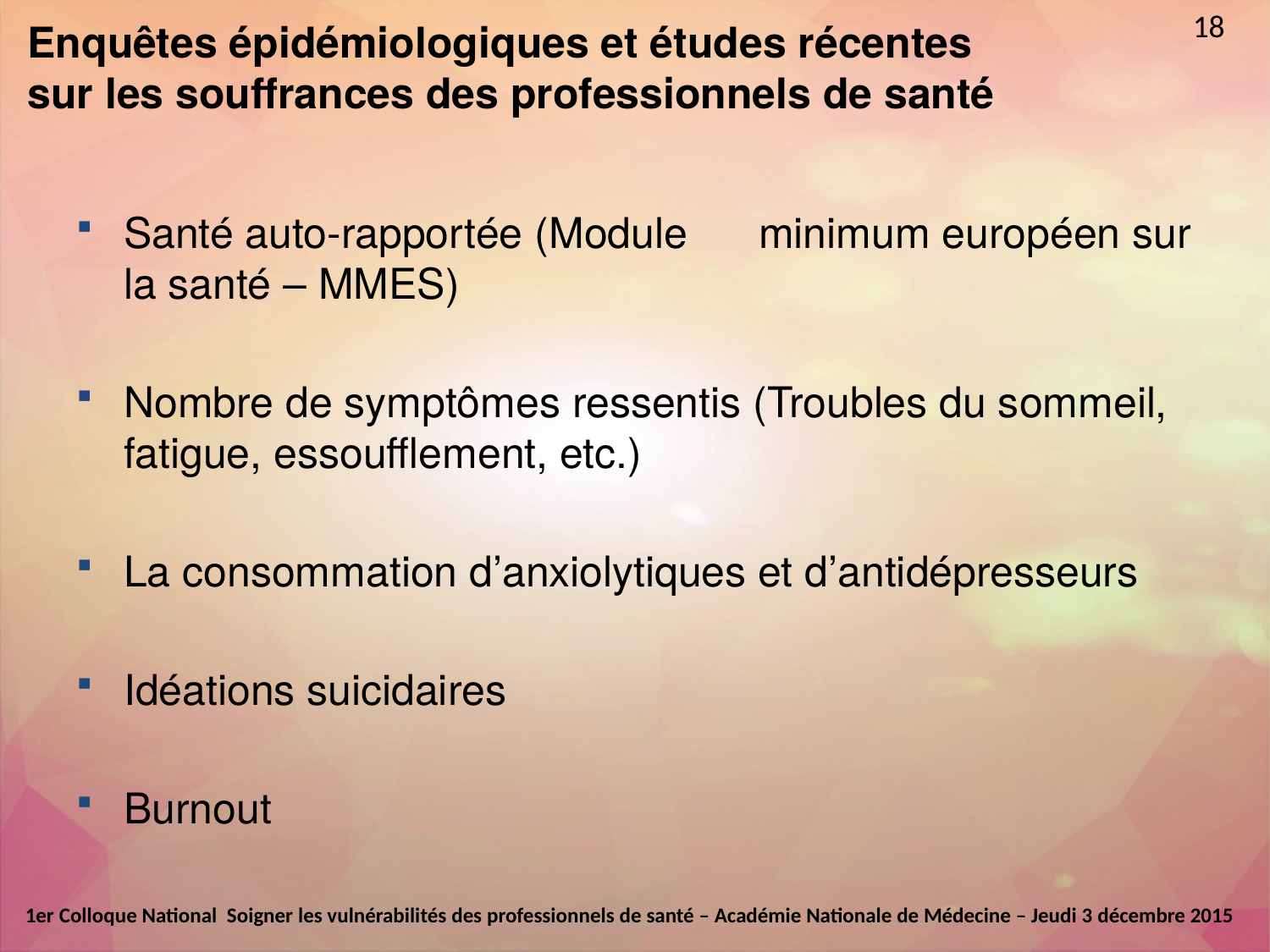

18
# Enquêtes épidémiologiques et études récentes sur les souffrances des professionnels de santé
Santé auto-rapportée (Module 	minimum européen sur la santé – MMES)

Nombre de symptômes ressentis (Troubles du sommeil, fatigue, essoufflement, etc.)

La consommation d’anxiolytiques et d’antidépresseurs

Idéations suicidaires

Burnout

1er Colloque National  Soigner les vulnérabilités des professionnels de santé – Académie Nationale de Médecine – Jeudi 3 décembre 2015